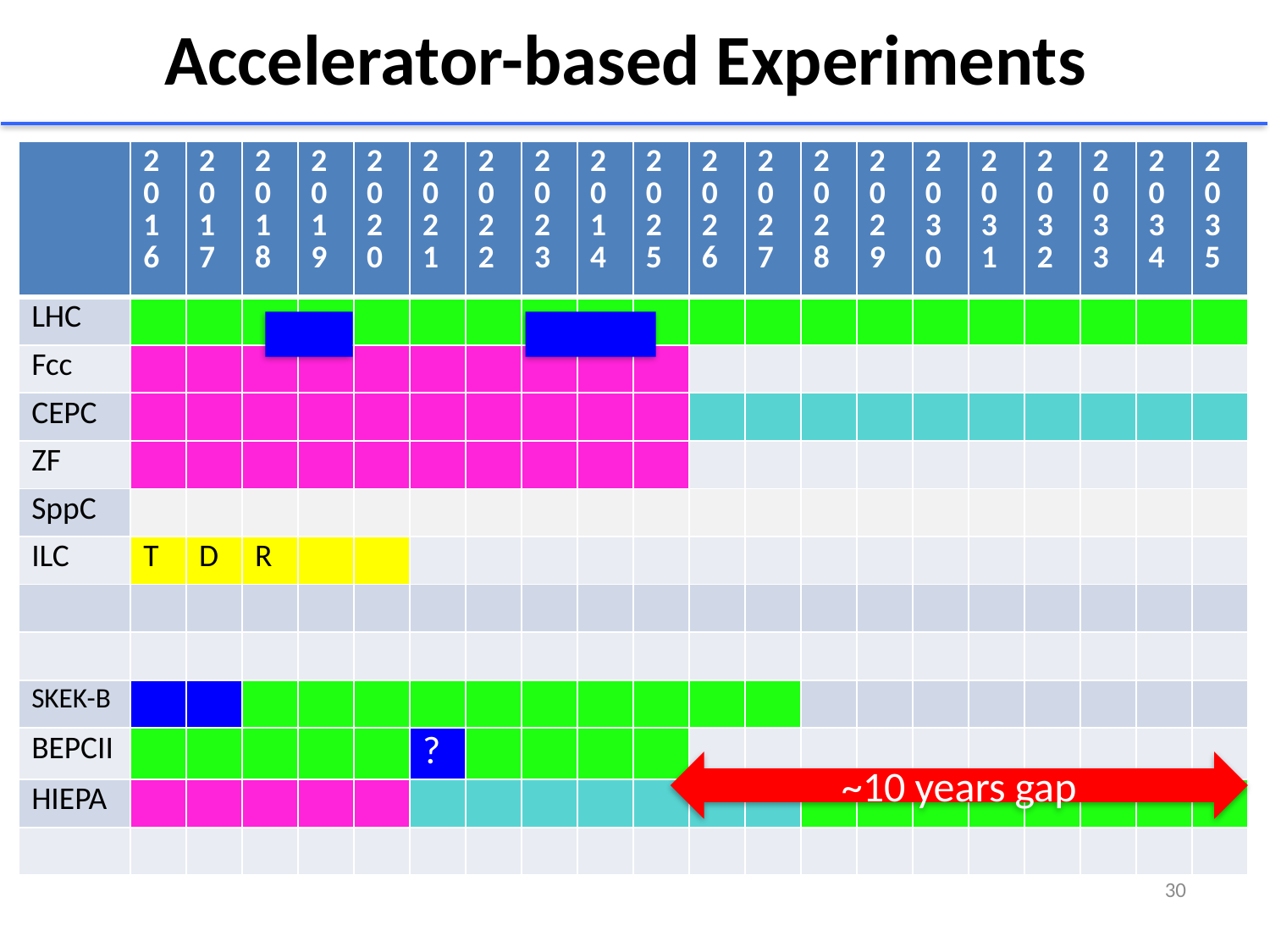

# Accelerator-based Experiments
|  | 2016 | 2017 | 2018 | 2019 | 2020 | 2021 | 2022 | 2023 | 2014 | 2025 | 2026 | 2027 | 2028 | 2029 | 2030 | 2031 | 2032 | 2033 | 2034 | 2035 |
| --- | --- | --- | --- | --- | --- | --- | --- | --- | --- | --- | --- | --- | --- | --- | --- | --- | --- | --- | --- | --- |
| LHC |  |  |  |  |  |  |  |  |  |  |  |  |  |  |  |  |  |  |  |  |
| Fcc |  |  |  |  |  |  |  |  |  |  |  |  |  |  |  |  |  |  |  |  |
| CEPC |  |  |  |  |  |  |  |  |  |  |  |  |  |  |  |  |  |  |  |  |
| ZF |  |  |  |  |  |  |  |  |  |  |  |  |  |  |  |  |  |  |  |  |
| SppC |  |  |  |  |  |  |  |  |  |  |  |  |  |  |  |  |  |  |  |  |
| ILC | T | D | R |  |  |  |  |  |  |  |  |  |  |  |  |  |  |  |  |  |
|  |  |  |  |  |  |  |  |  |  |  |  |  |  |  |  |  |  |  |  |  |
|  |  |  |  |  |  |  |  |  |  |  |  |  |  |  |  |  |  |  |  |  |
| SKEK-B |  |  |  |  |  |  |  |  |  |  |  |  |  |  |  |  |  |  |  |  |
| BEPCII |  |  |  |  |  | ? |  |  |  |  |  |  |  |  |  |  |  |  |  |  |
| HIEPA |  |  |  |  |  |  |  |  |  |  |  |  |  |  |  |  |  |  |  |  |
|  |  |  |  |  |  |  |  |  |  |  |  |  |  |  |  |  |  |  |  |  |

~10 years gap
30